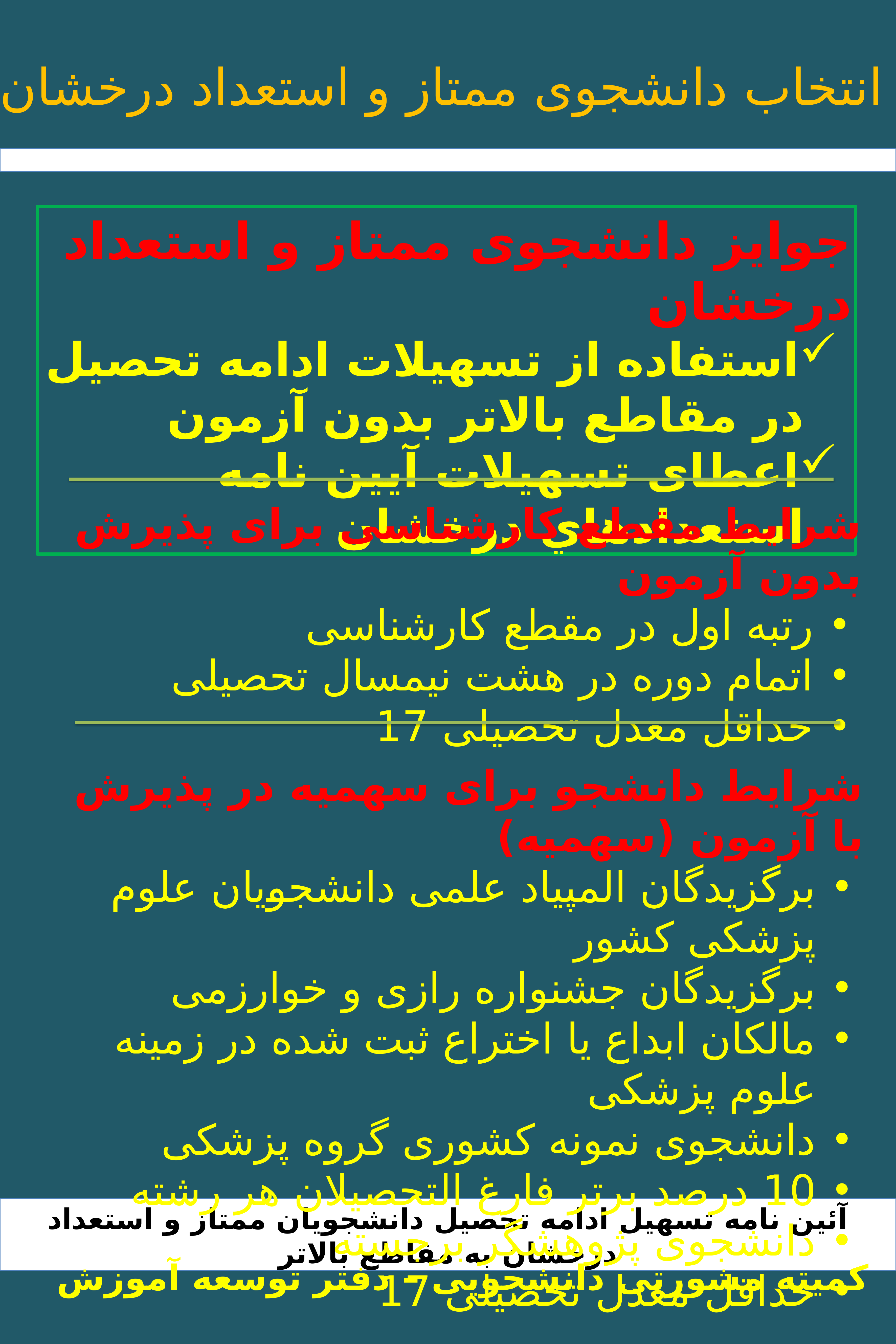

انتخاب دانشجوی ممتاز و استعداد درخشان

جوایز دانشجوی ممتاز و استعداد درخشان
استفاده از تسهيلات ادامه تحصيل در مقاطع بالاتر بدون آزمون
اعطای تسهيلات آيين نامه استعدادهاي درخشان
شرایط مقطع کارشناسی برای پذیرش بدون آزمون
رتبه اول در مقطع کارشناسی
اتمام دوره در هشت نیمسال تحصیلی
حداقل معدل تحصیلی 17
شرایط دانشجو برای سهمیه در پذیرش با آزمون (سهمیه)
برگزیدگان المپیاد علمی دانشجویان علوم پزشکی کشور
برگزیدگان جشنواره رازی و خوارزمی
مالکان ابداع یا اختراع ثبت شده در زمینه علوم پزشکی
دانشجوی نمونه کشوری گروه پزشکی
10 درصد برتر فارغ التحصیلان هر رشته
دانشجوی پژوهشگر برجسته
حداقل معدل تحصیلی 17
آئین نامه تسهیل ادامه تحصیل دانشجویان ممتاز و استعداد درخشان به مقاطع بالاتر
کمیته مشورتی دانشجویی – دفتر توسعه آموزش